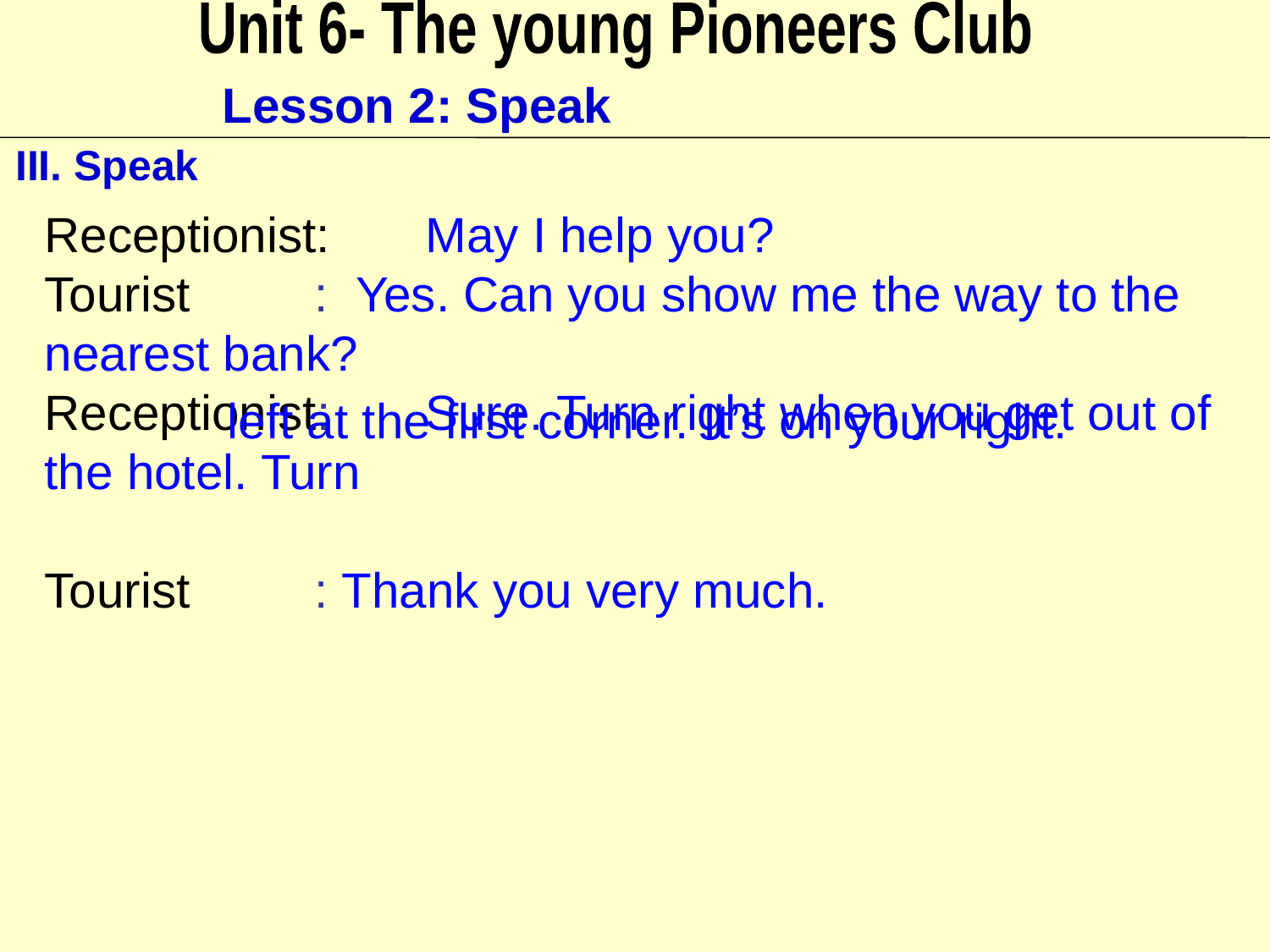

Unit 6- The young Pioneers Club
Lesson 2: Speak
III. Speak

Receptionist:	May I help you?
Tourist         :  Yes. Can you show me the way to the nearest bank?
Receptionist:	Sure. Turn right when you get out of the hotel. Turn

Tourist         : Thank you very much.
left at the first corner. It’s on your right.